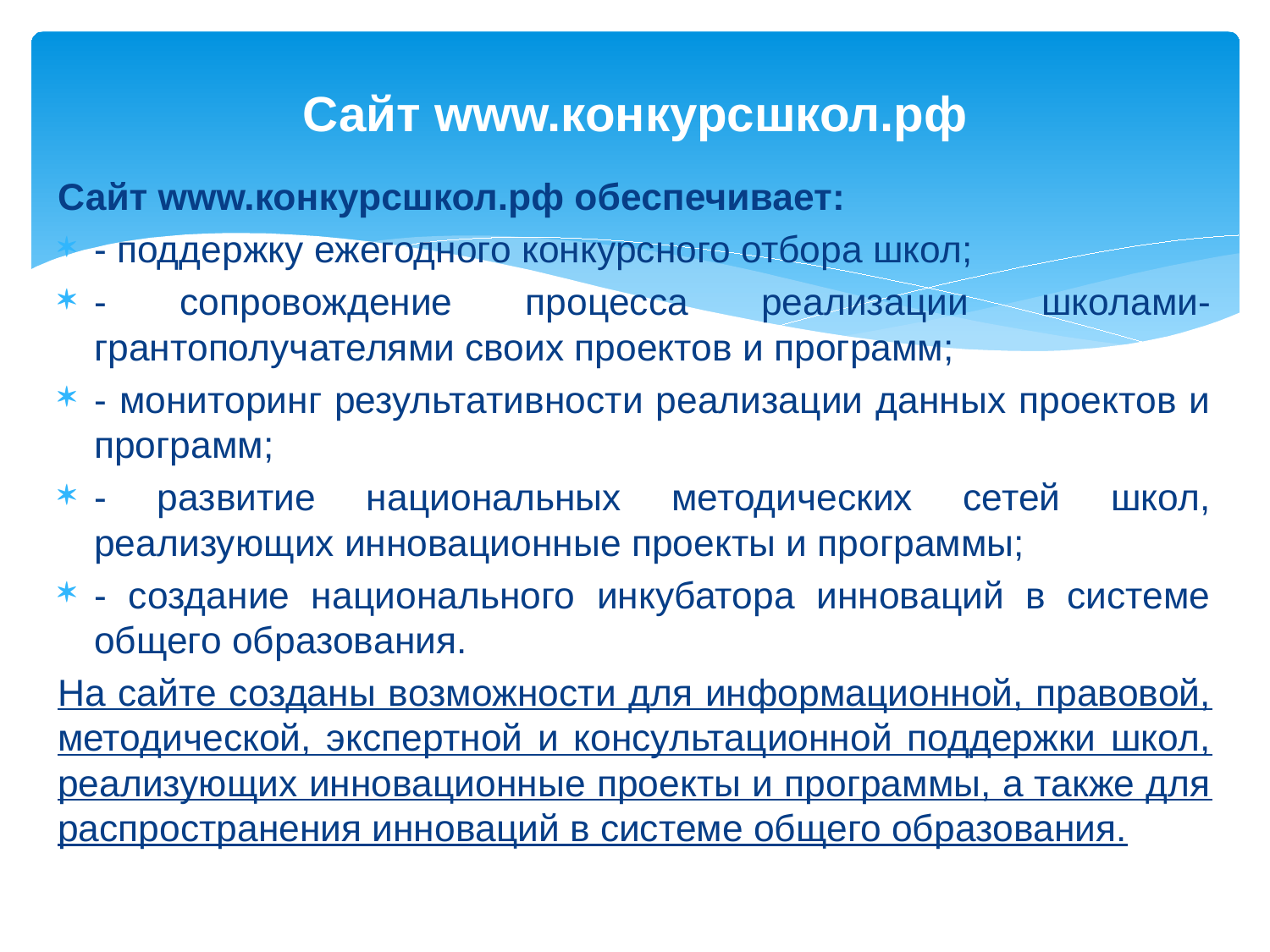

# Сайт www.конкурсшкол.рф
Сайт www.конкурсшкол.рф обеспечивает:
- поддержку ежегодного конкурсного отбора школ;
- сопровождение процесса реализации школами-грантополучателями своих проектов и программ;
- мониторинг результативности реализации данных проектов и программ;
- развитие национальных методических сетей школ, реализующих инновационные проекты и программы;
- создание национального инкубатора инноваций в системе общего образования.
На сайте созданы возможности для информационной, правовой, методической, экспертной и консультационной поддержки школ, реализующих инновационные проекты и программы, а также для распространения инноваций в системе общего образования.